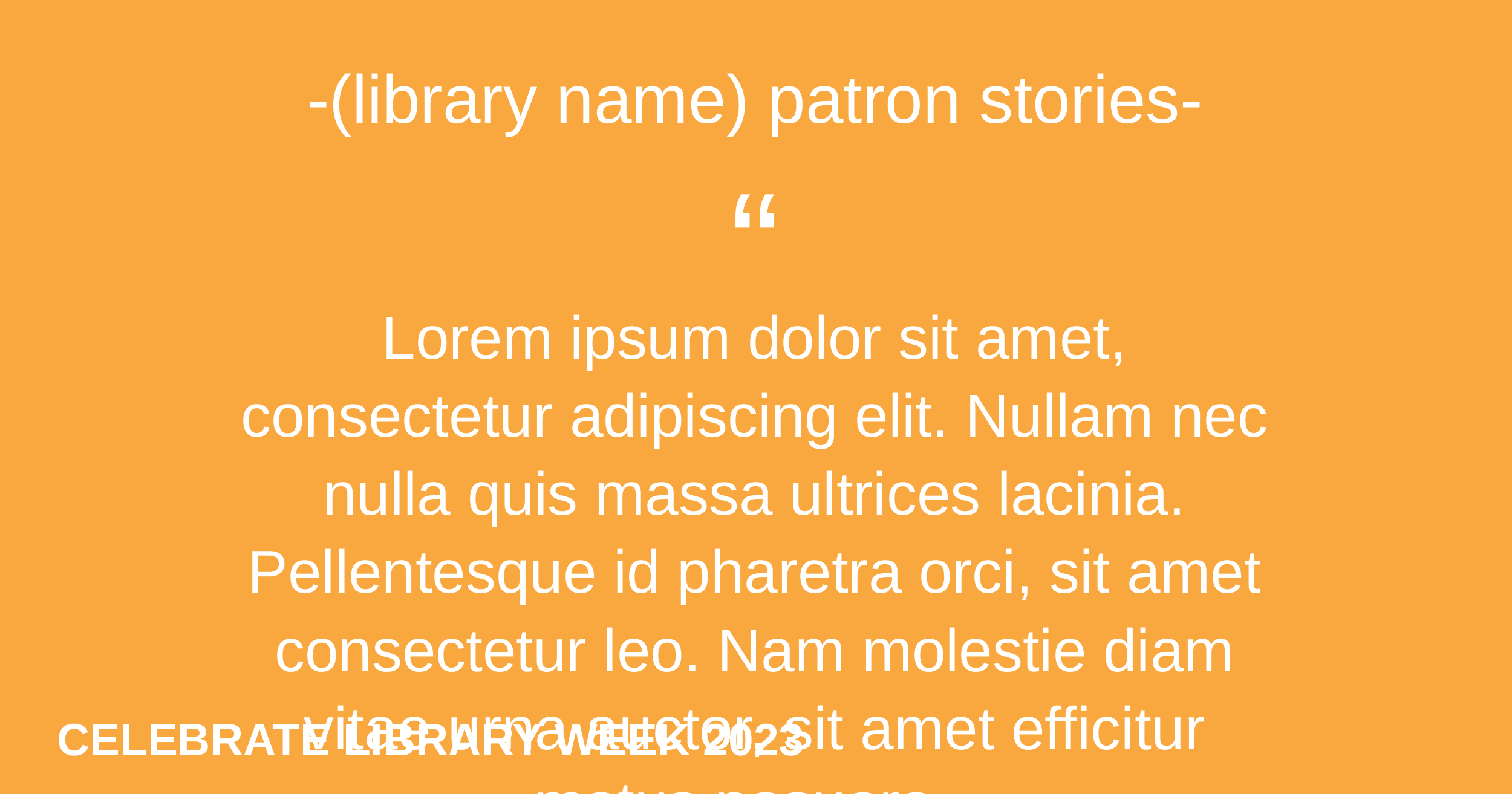

-(library name) patron stories-
“
Lorem ipsum dolor sit amet, consectetur adipiscing elit. Nullam nec nulla quis massa ultrices lacinia. Pellentesque id pharetra orci, sit amet consectetur leo. Nam molestie diam vitae urna auctor, sit amet efficitur metus posuere.
CELEBRATE LIBRARY WEEK 2023